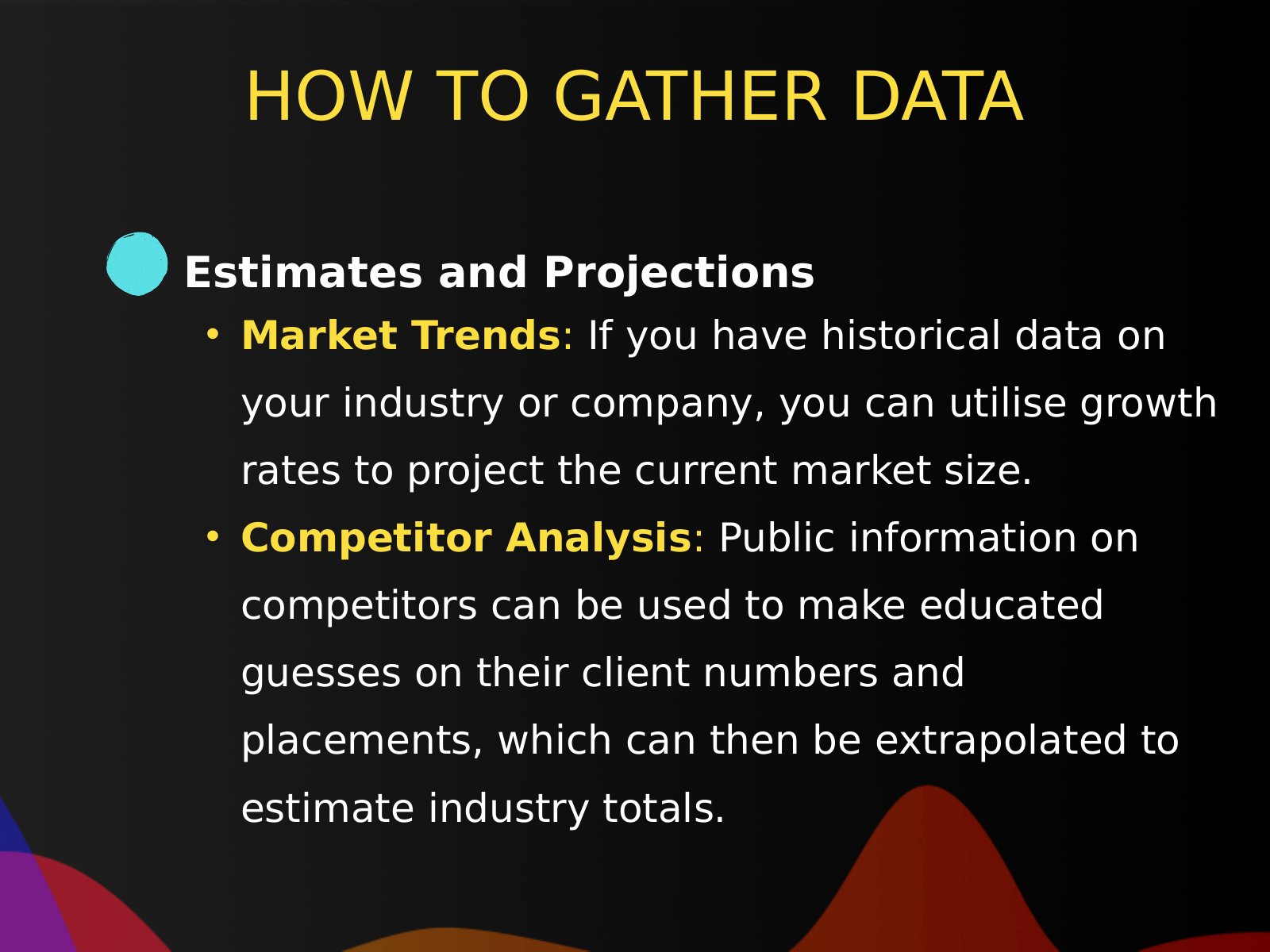

HOW TO GATHER DATA
Estimates and Projections

Market Trends: If you have historical data on your industry or company, you can utilise growth rates to project the current market size.
Competitor Analysis: Public information on competitors can be used to make educated guesses on their client numbers and placements, which can then be extrapolated to estimate industry totals.